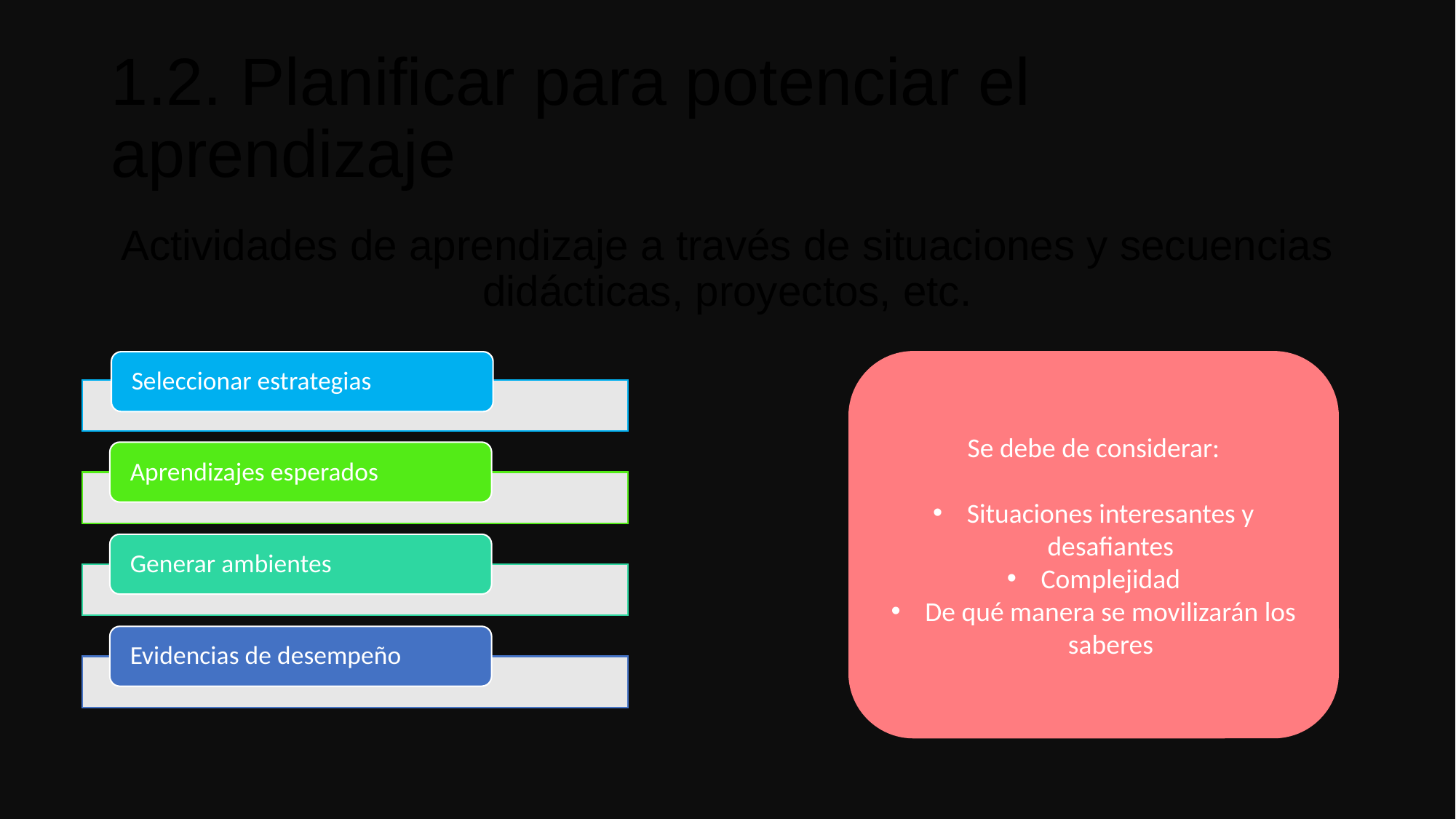

# 1.2. Planificar para potenciar el aprendizaje
Actividades de aprendizaje a través de situaciones y secuencias didácticas, proyectos, etc.

Seleccionar estrategias
Aprendizajes esperados
Generar ambientes
Evidencias de desempeño
Se debe de considerar:

Situaciones interesantes y desafiantes
Complejidad
De qué manera se movilizarán los saberes